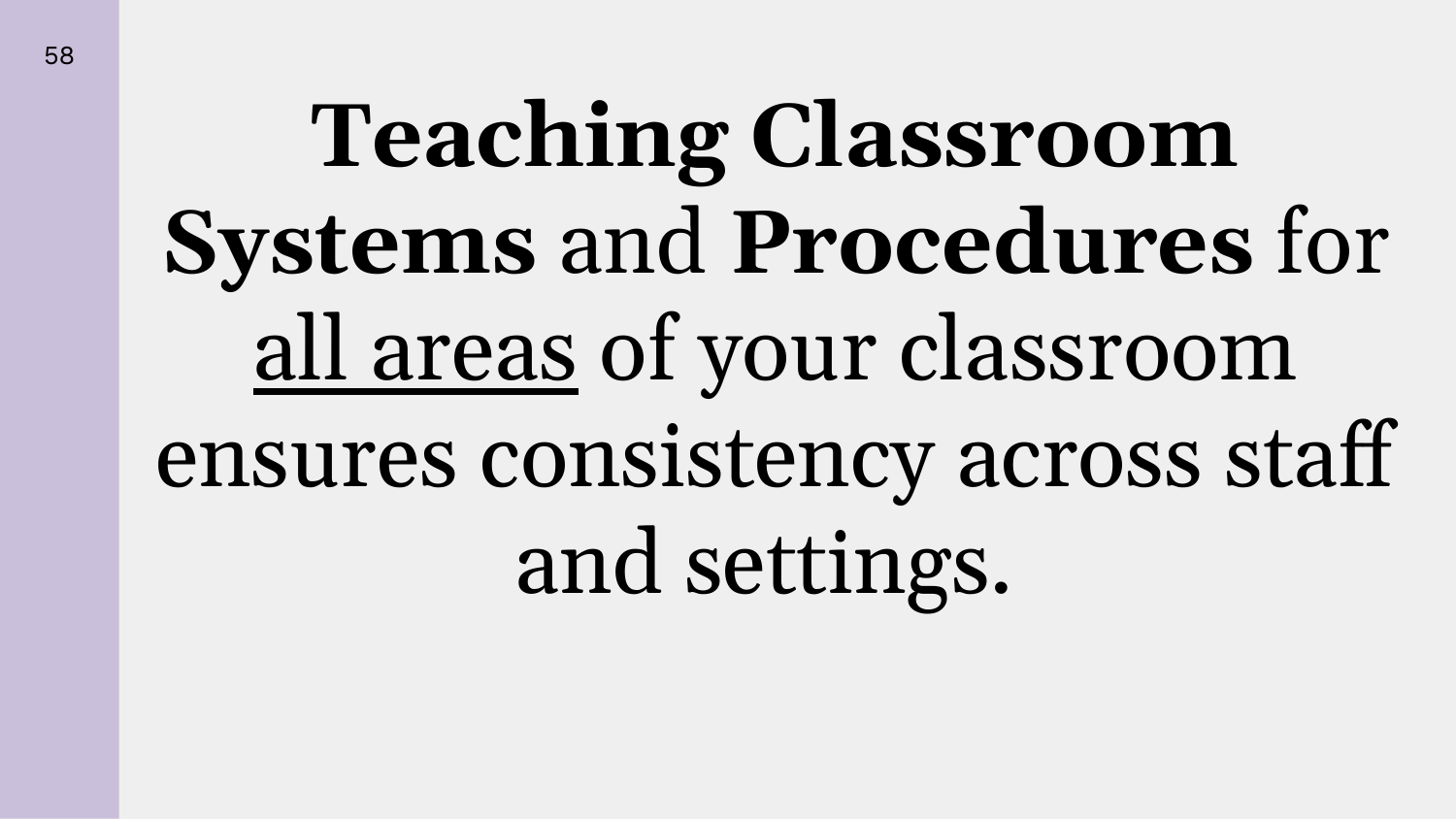

58
# Teaching Classroom Systems and Procedures for all areas of your classroom ensures consistency across staff and settings.